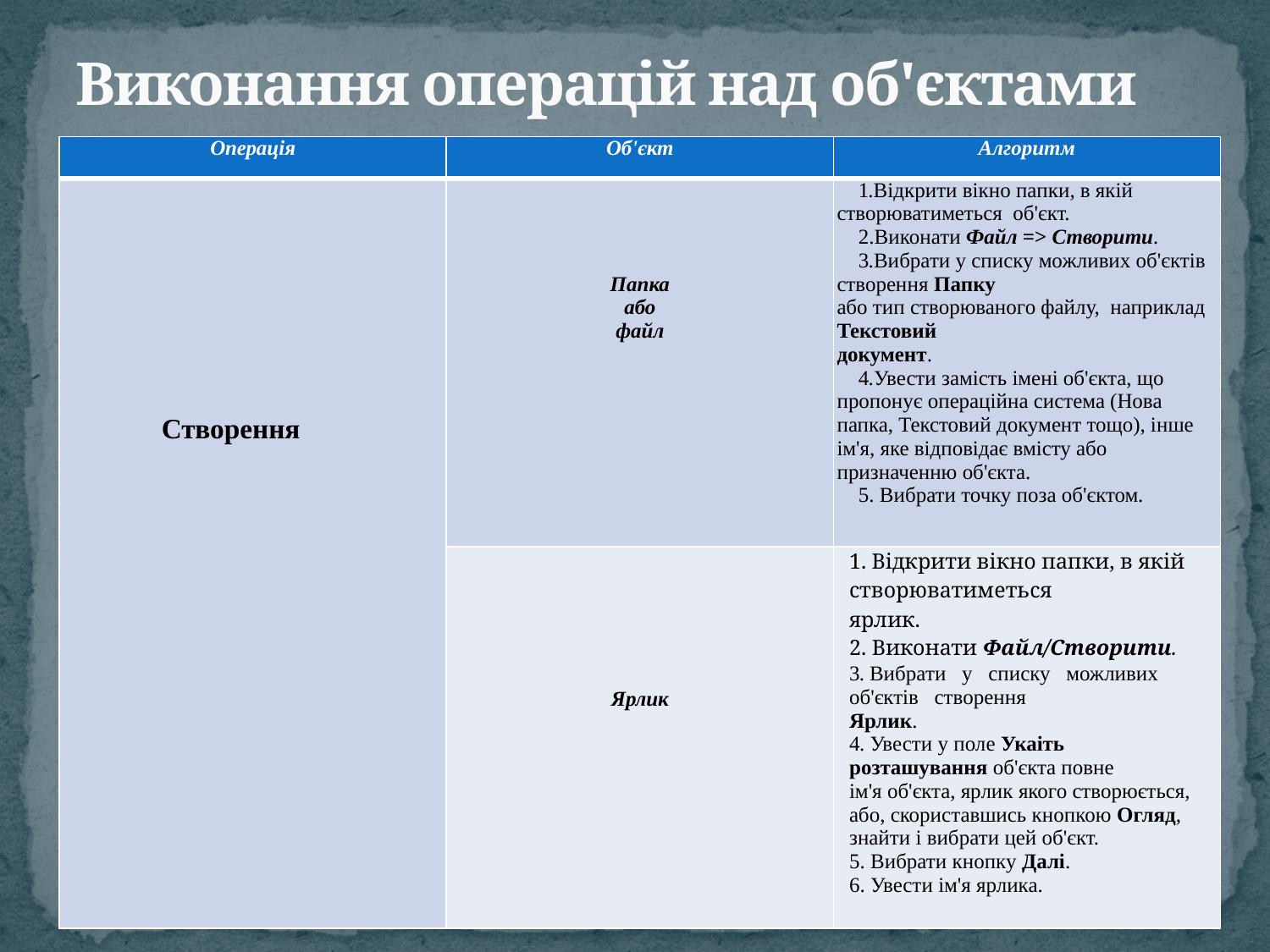

# Виконання операцій над об'єктами
| Операція | Об'єкт | Алгоритм |
| --- | --- | --- |
| Створення | Папка або файл | 1.Відкрити вікно папки, в якій створюватиметься об'єкт. 2.Виконати Файл => Створити. 3.Вибрати у списку можливих об'єктів створення Папку або тип створюваного файлу, наприклад Текстовий документ. 4.Увести замість імені об'єкта, що пропонує операційна система (Нова папка, Текстовий документ тощо), інше ім'я, яке відповідає вмісту або призначенню об'єкта. 5. Вибрати точку поза об'єктом. |
|  | Ярлик | 1. Відкрити вікно папки, в якій створюватиметься ярлик. 2. Виконати Файл/Створити. 3. Вибрати у списку можливих об'єктів створення Ярлик. 4. Увести у поле Укаіть розташування об'єкта повне ім'я об'єкта, ярлик якого створюється, або, скорис­тавшись кнопкою Огляд, знайти і вибрати цей об'єкт. 5. Вибрати кнопку Далі. 6. Увести ім'я ярлика. |